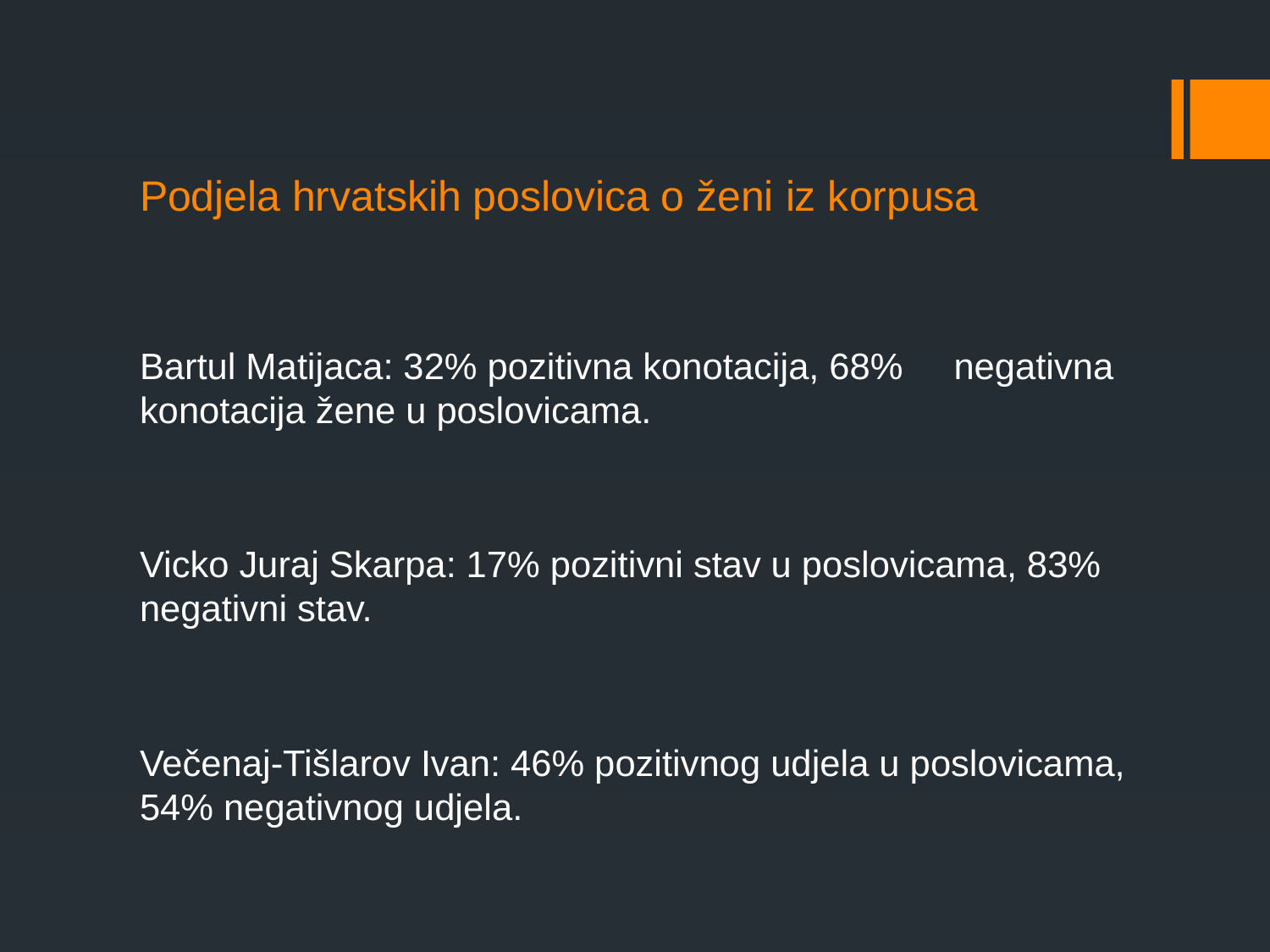

# Podjela hrvatskih poslovica o ženi iz korpusa
Bartul Matijaca: 32% pozitivna konotacija, 68%     negativna konotacija žene u poslovicama.

Vicko Juraj Skarpa: 17% pozitivni stav u poslovicama, 83% negativni stav.

Večenaj-Tišlarov Ivan: 46% pozitivnog udjela u poslovicama, 54% negativnog udjela.